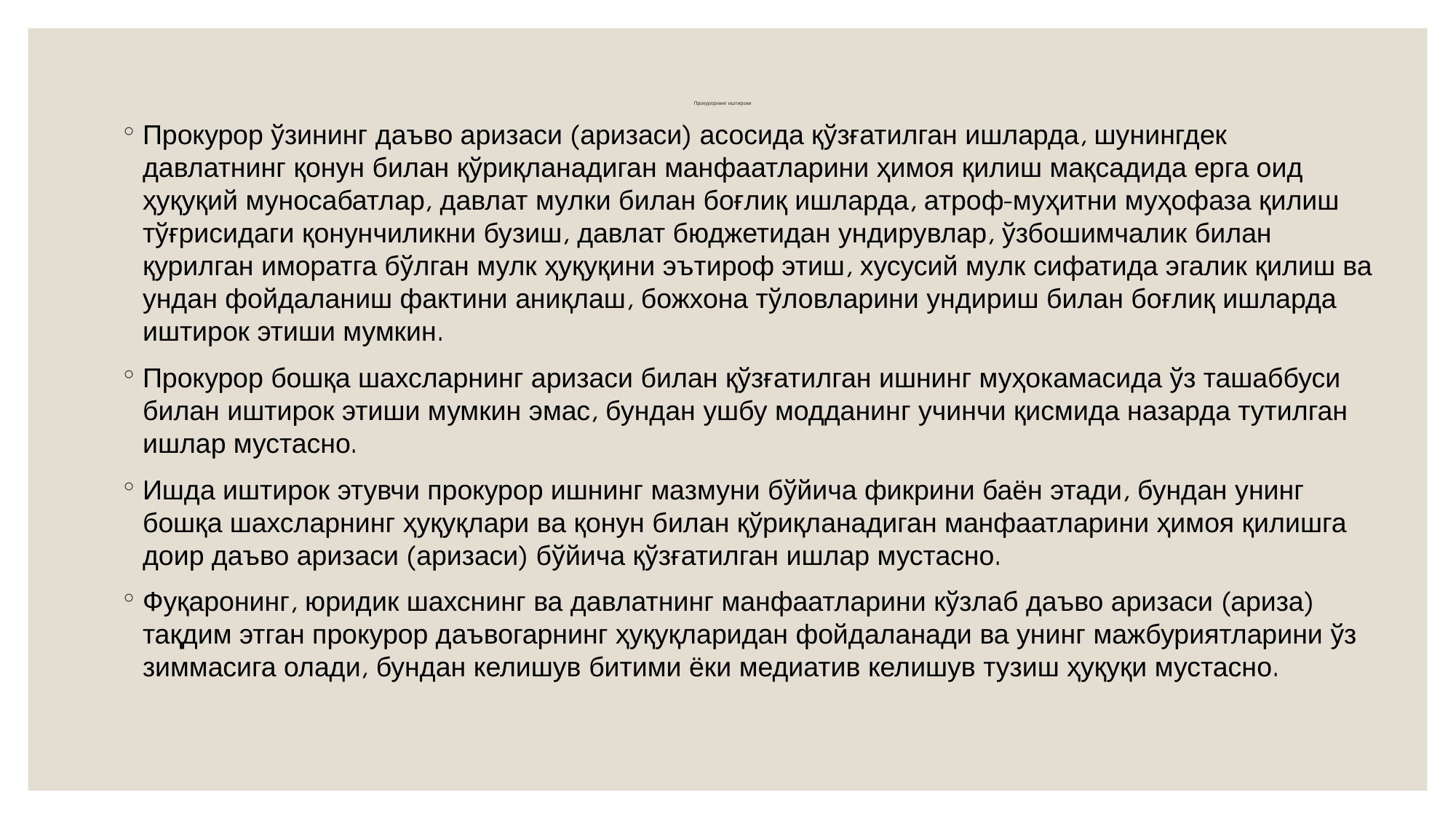

# Прокурорнинг иштироки
Прокурор ўзининг даъво аризаси (аризаси) асосида қўзғатилган ишларда, шунингдек давлатнинг қонун билан қўриқланадиган манфаатларини ҳимоя қилиш мақсадида ерга оид ҳуқуқий муносабатлар, давлат мулки билан боғлиқ ишларда, атроф-муҳитни муҳофаза қилиш тўғрисидаги қонунчиликни бузиш, давлат бюджетидан ундирувлар, ўзбошимчалик билан қурилган иморатга бўлган мулк ҳуқуқини эътироф этиш, хусусий мулк сифатида эгалик қилиш ва ундан фойдаланиш фактини аниқлаш, божхона тўловларини ундириш билан боғлиқ ишларда иштирок этиши мумкин.
Прокурор бошқа шахсларнинг аризаси билан қўзғатилган ишнинг муҳокамасида ўз ташаббуси билан иштирок этиши мумкин эмас, бундан ушбу модданинг учинчи қисмида назарда тутилган ишлар мустасно.
Ишда иштирок этувчи прокурор ишнинг мазмуни бўйича фикрини баён этади, бундан унинг бошқа шахсларнинг ҳуқуқлари ва қонун билан қўриқланадиган манфаатларини ҳимоя қилишга доир даъво аризаси (аризаси) бўйича қўзғатилган ишлар мустасно.
Фуқаронинг, юридик шахснинг ва давлатнинг манфаатларини кўзлаб даъво аризаси (ариза) тақдим этган прокурор даъвогарнинг ҳуқуқларидан фойдаланади ва унинг мажбуриятларини ўз зиммасига олади, бундан келишув битими ёки медиатив келишув тузиш ҳуқуқи мустасно.